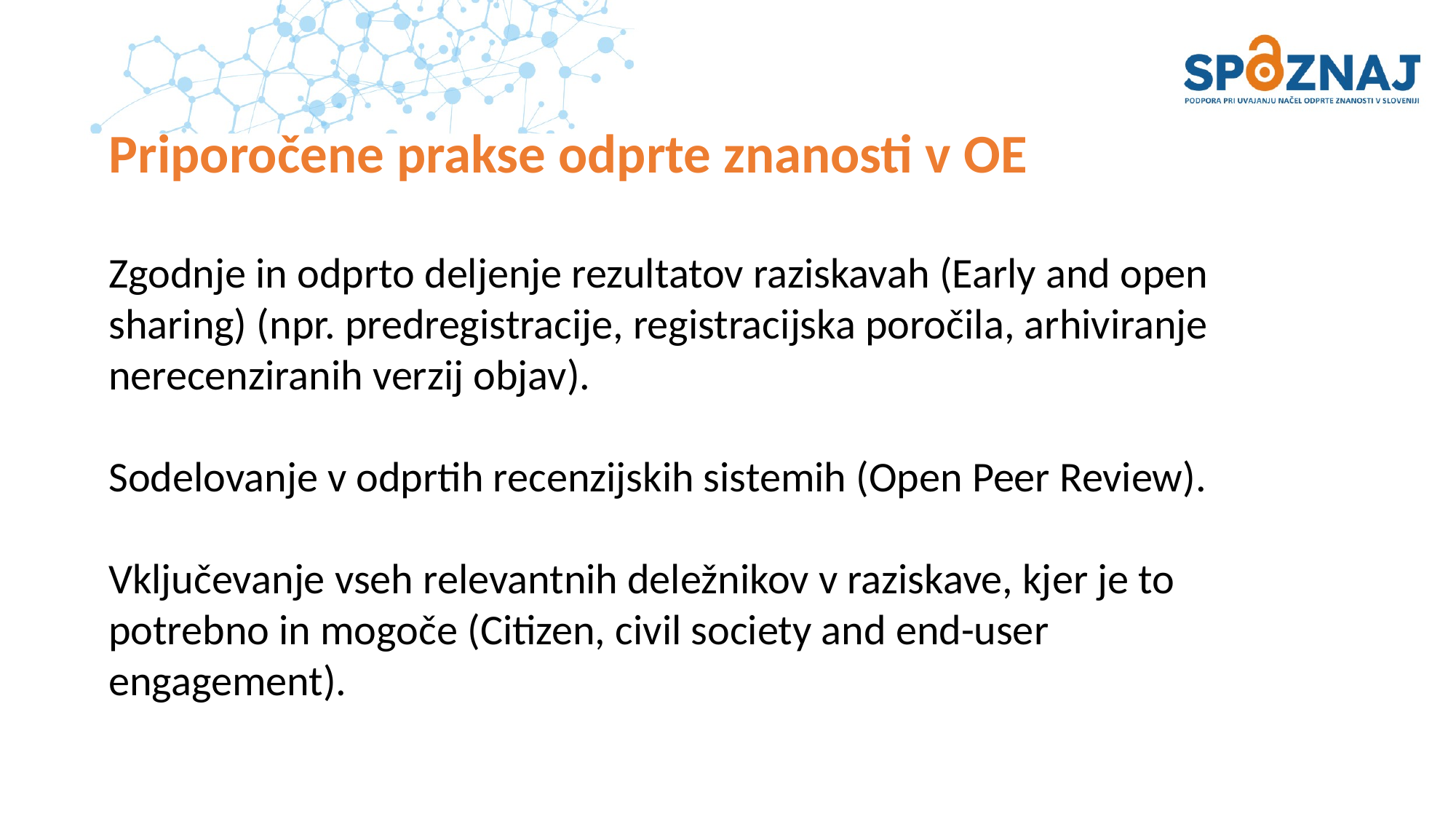

# Priporočene prakse odprte znanosti v OE
Zgodnje in odprto deljenje rezultatov raziskavah (Early and open sharing) (npr. predregistracije, registracijska poročila, arhiviranje nerecenziranih verzij objav).

Sodelovanje v odprtih recenzijskih sistemih (Open Peer Review).

Vključevanje vseh relevantnih deležnikov v raziskave, kjer je to potrebno in mogoče (Citizen, civil society and end-user engagement).